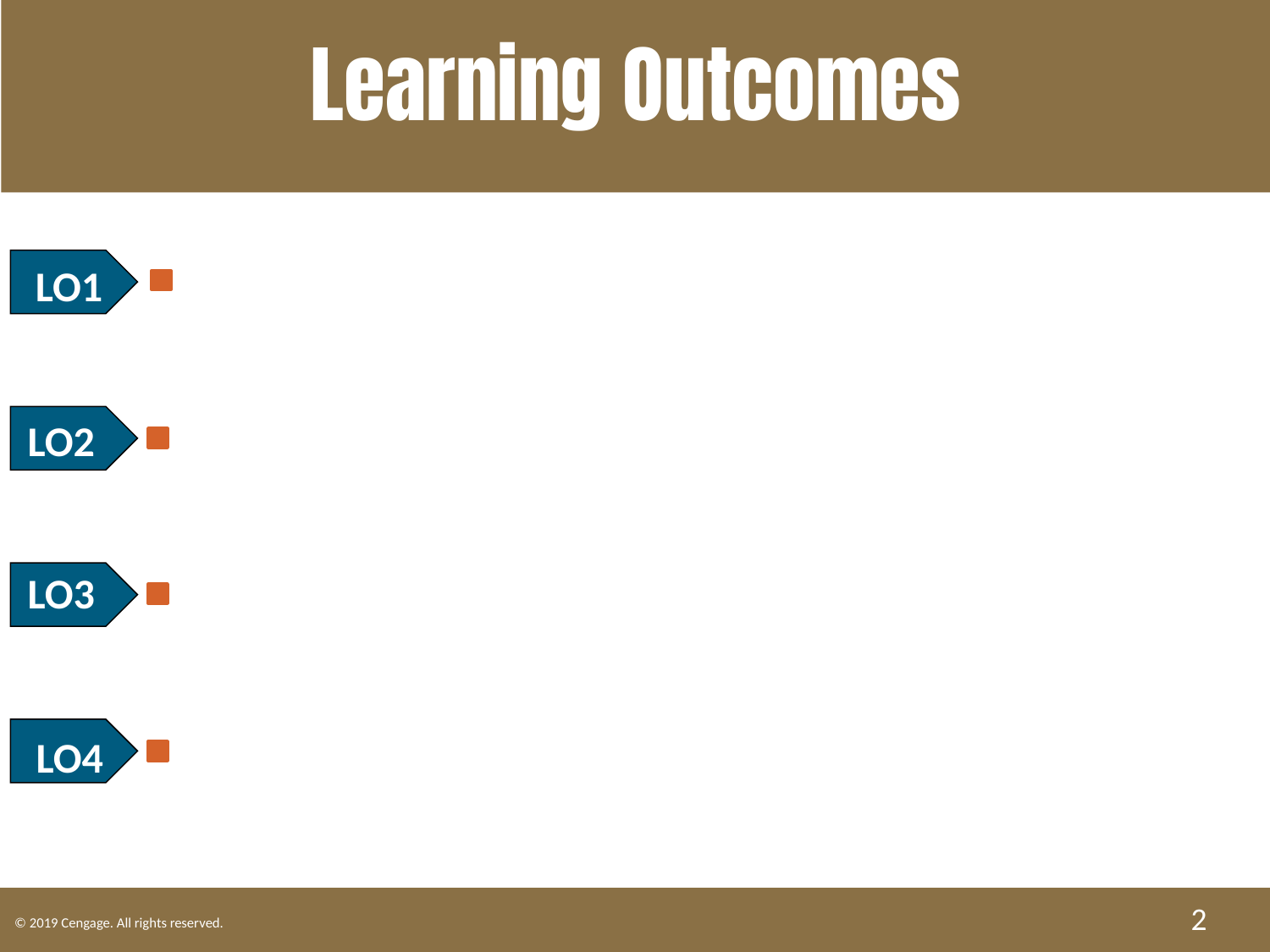

Learning Outcomes
 LO1      Define real property.

 LO2        Identify common types of real property ownership.
 LO3         Explain how real property ownership is transferred.
 LO4    Describe eminent domain.

2